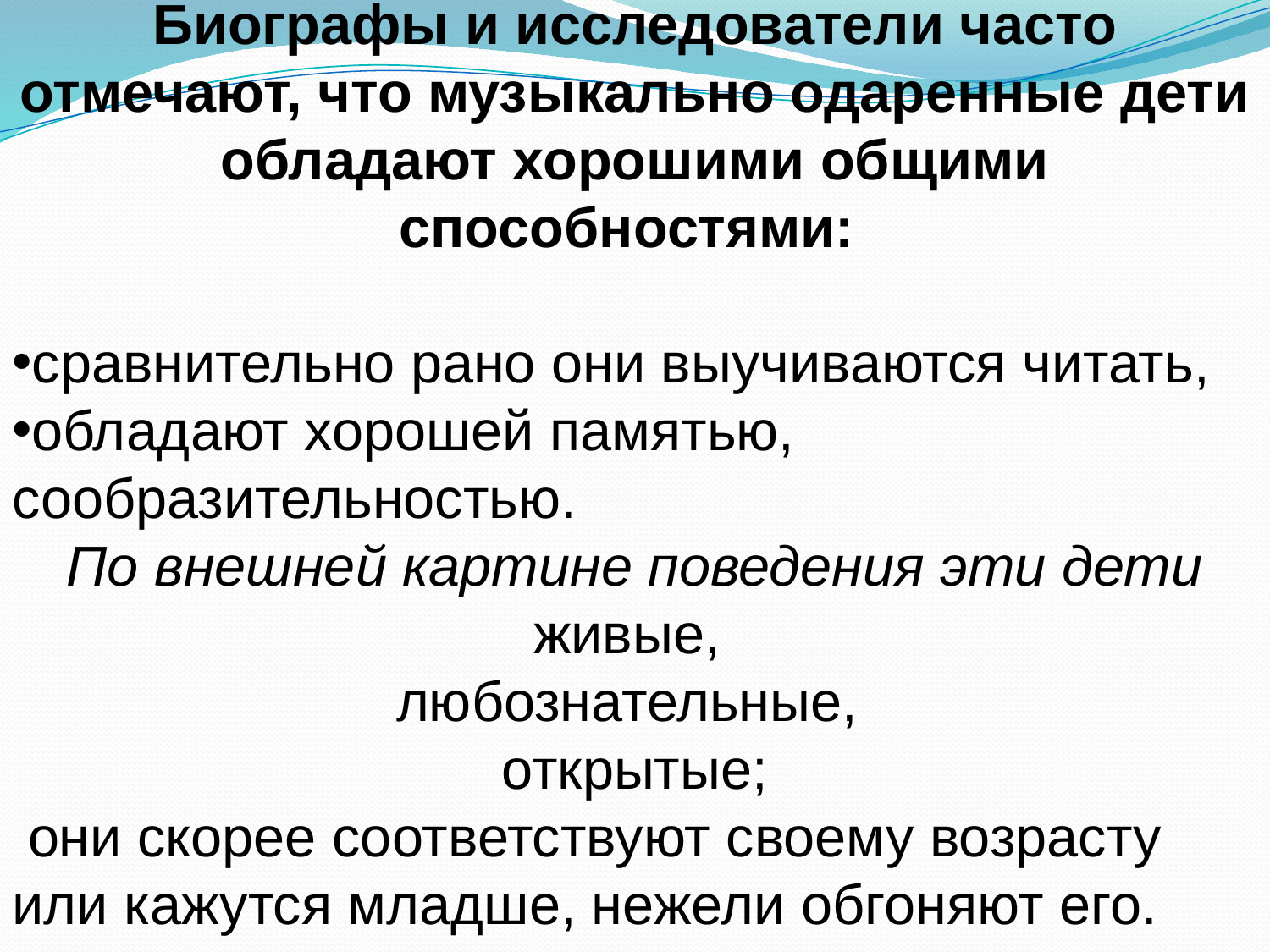

Биографы и исследователи часто отмечают, что музыкально одаренные дети обладают хорошими общими способностями:

сравнительно рано они выучиваются читать,
обладают хорошей памятью, сообразительностью.
По внешней картине поведения эти дети живые,
любознательные,
открытые;
 они скорее соответствуют своему возрасту или кажутся младше, нежели обгоняют его.